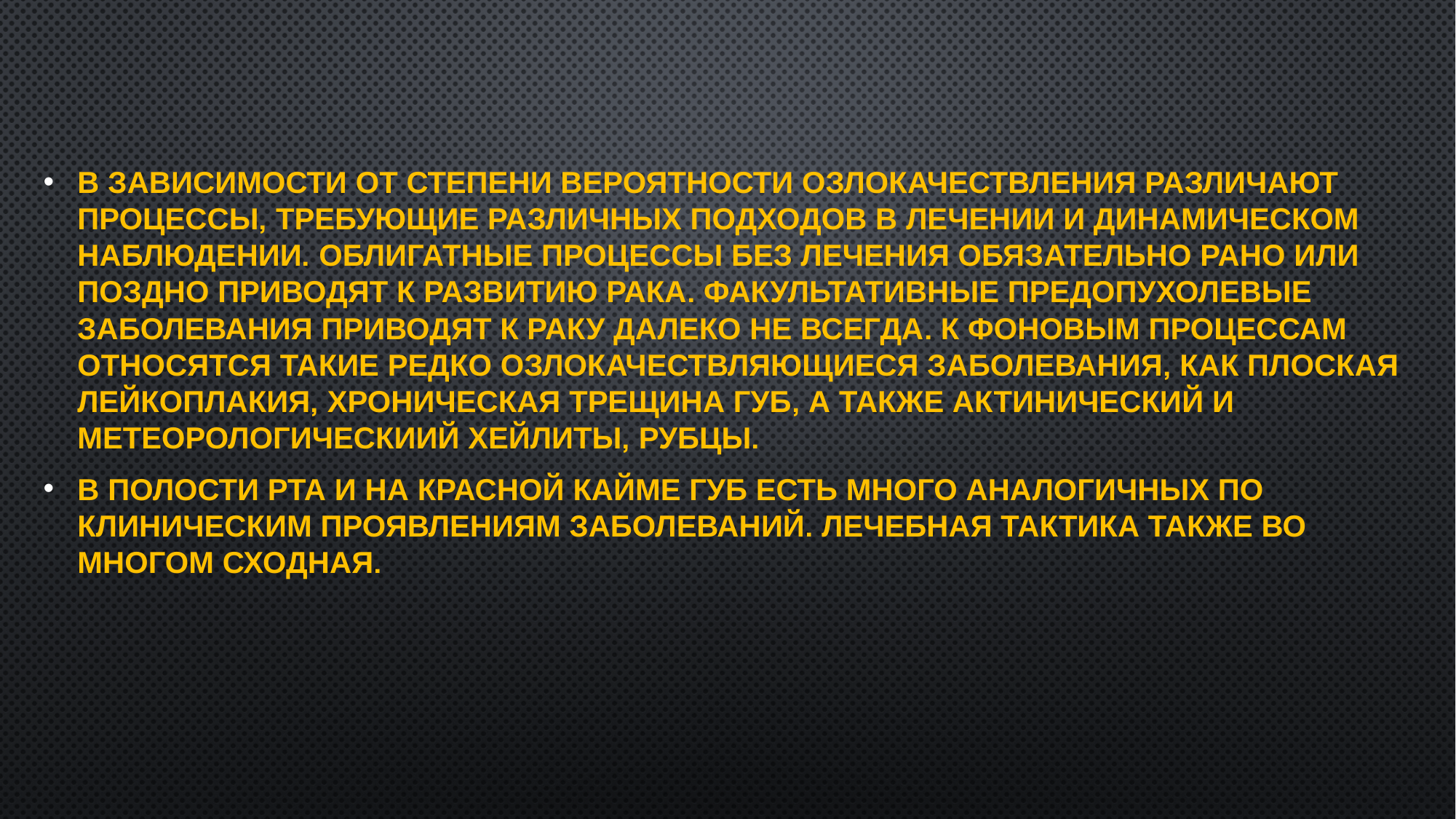

В зависимости от степени вероятности озлокачествления различают процессы, требующие различных подходов в лечении и динамическом наблюдении. Облигатные процессы без лечения обязательно рано или поздно приводят к развитию рака. Факультативные предопухолевые заболевания приводят к раку далеко не всегда. К фоновым процессам относятся такие редко озлокачествляющиеся заболевания, как плоская лейкоплакия, хроническая трещина губ, а также актинический и метеорологическиий хейлиты, рубцы.
В полости рта и на красной кайме губ есть много аналогичных по клиническим проявлениям заболеваний. Лечебная тактика также во многом сходная.